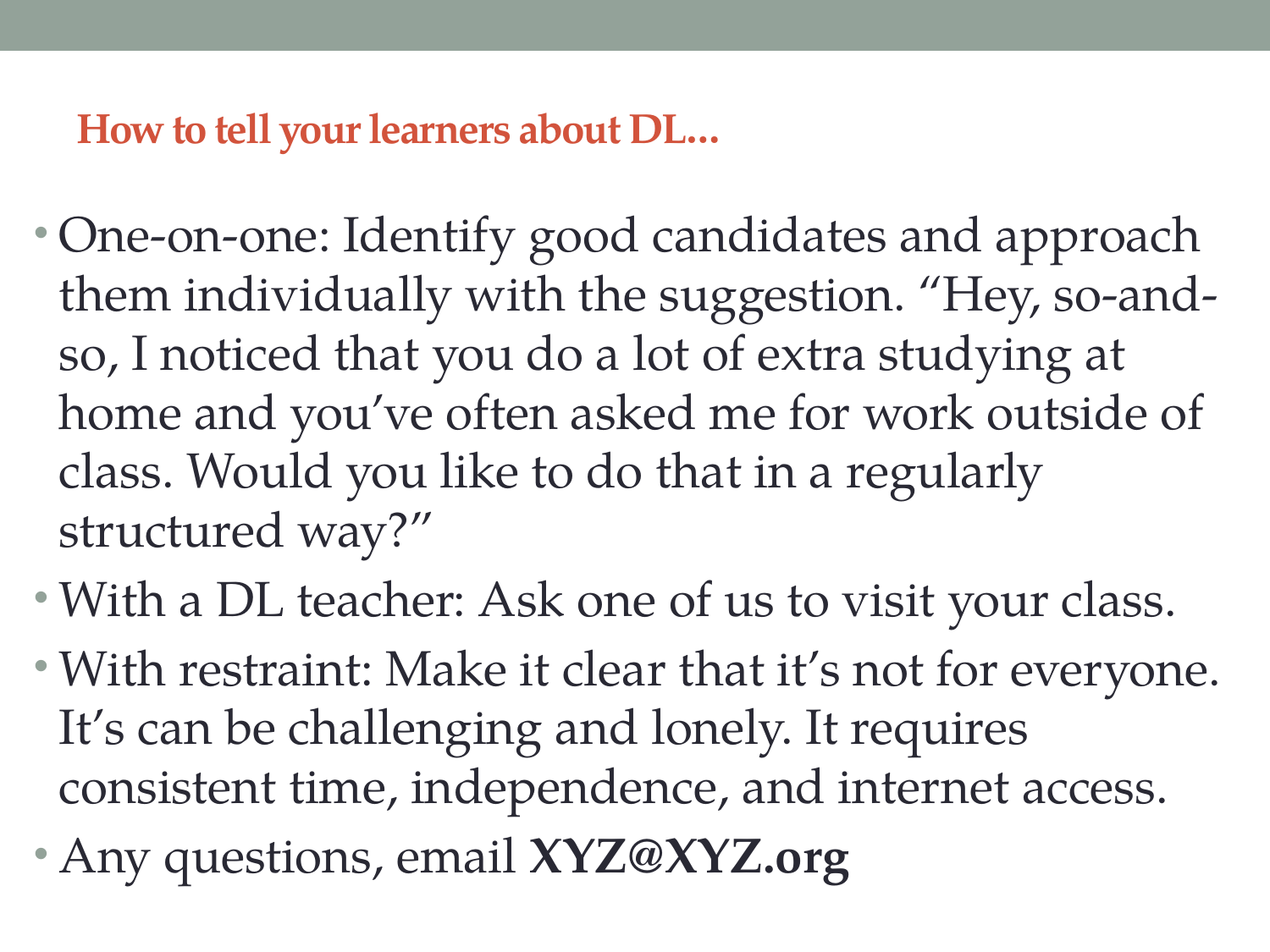

# How to tell your learners about DL…
One-on-one: Identify good candidates and approach them individually with the suggestion. “Hey, so-and-so, I noticed that you do a lot of extra studying at home and you’ve often asked me for work outside of class. Would you like to do that in a regularly structured way?”
With a DL teacher: Ask one of us to visit your class.
With restraint: Make it clear that it’s not for everyone. It’s can be challenging and lonely. It requires consistent time, independence, and internet access.
Any questions, email XYZ@XYZ.org